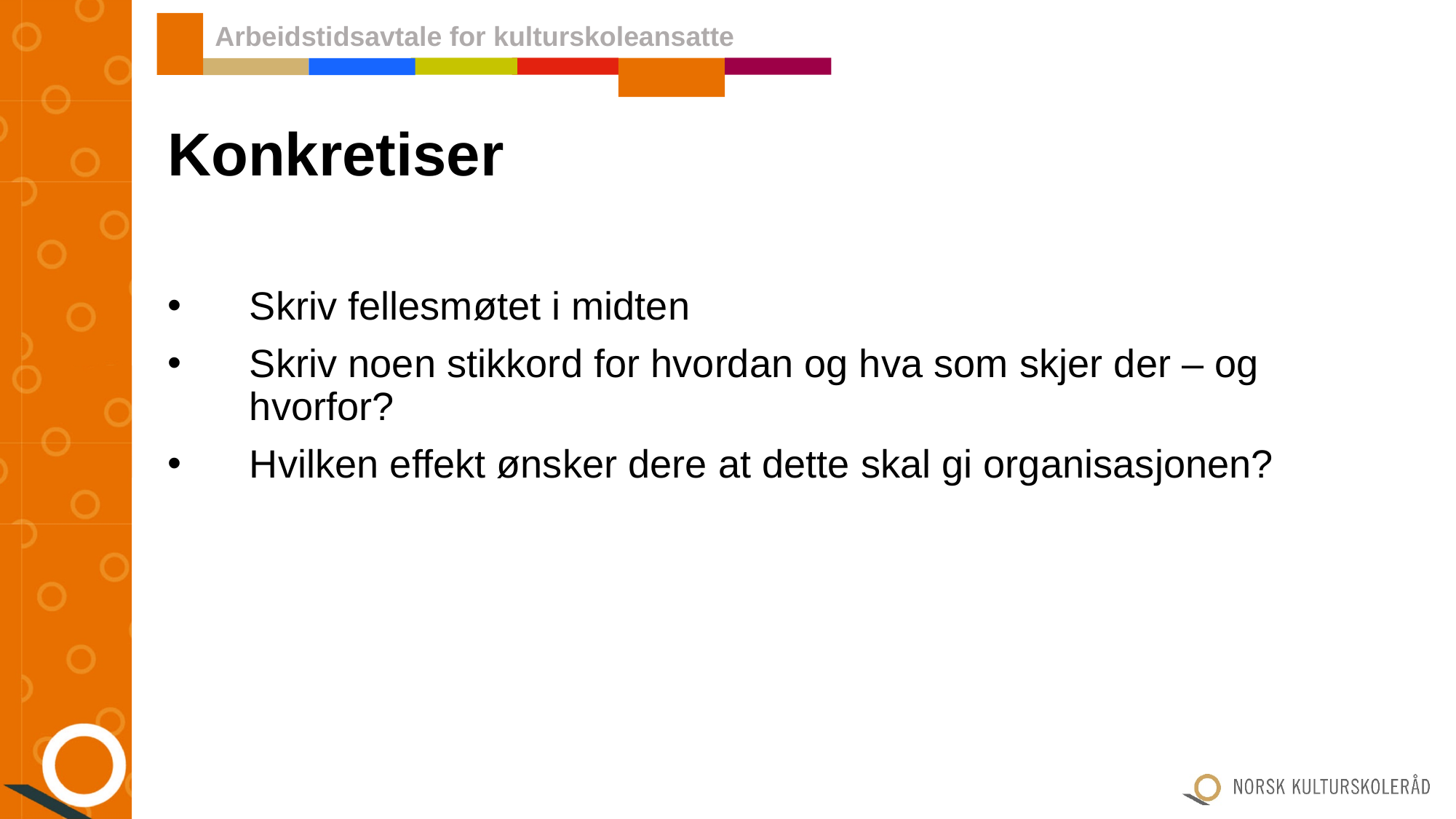

Arbeidstidsavtale for kulturskoleansatte
# Konkretiser
Skriv fellesmøtet i midten
Skriv noen stikkord for hvordan og hva som skjer der – og hvorfor?
Hvilken effekt ønsker dere at dette skal gi organisasjonen?